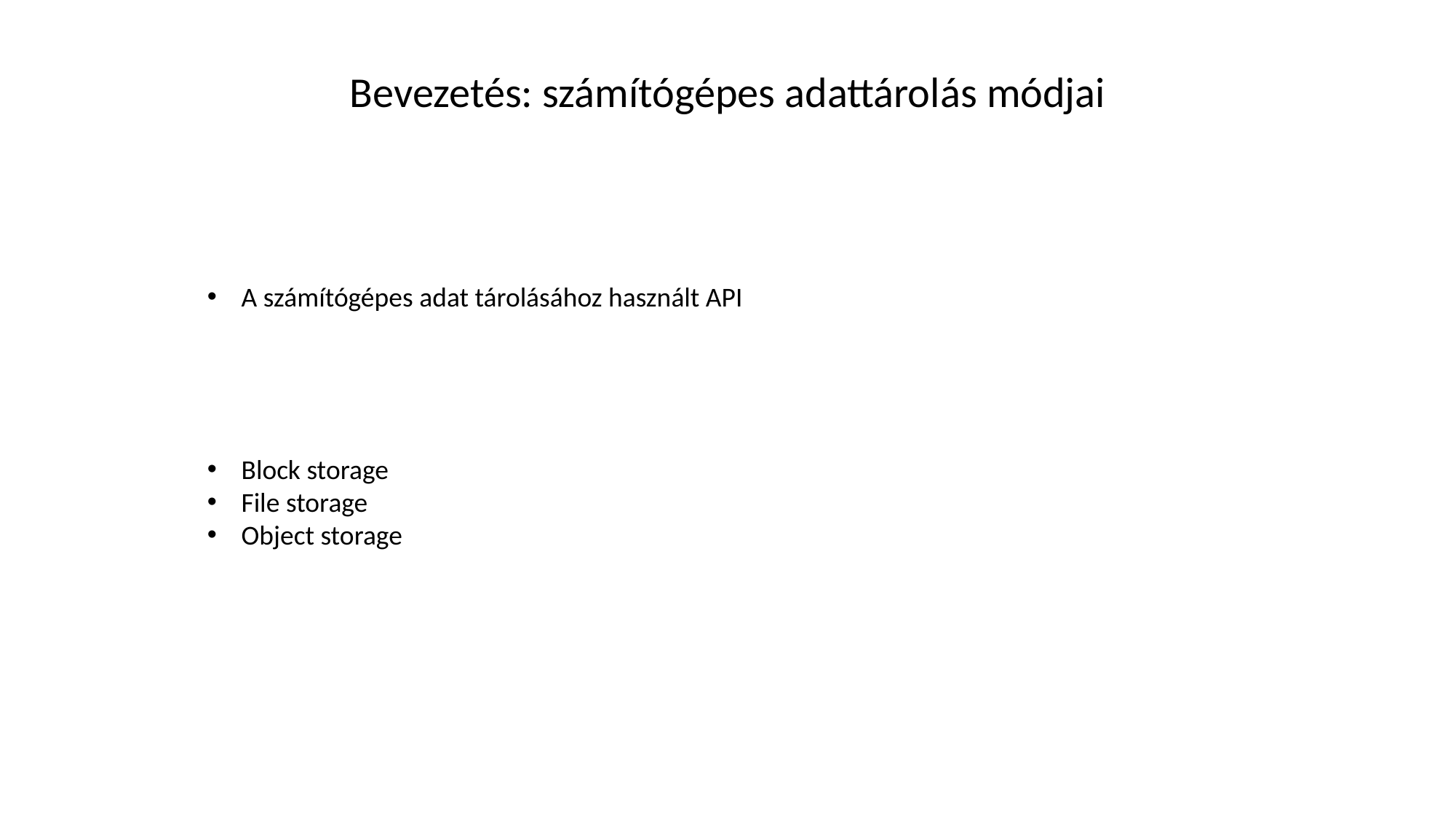

Bevezetés: számítógépes adattárolás módjai
A számítógépes adat tárolásához használt API
Block storage
File storage
Object storage